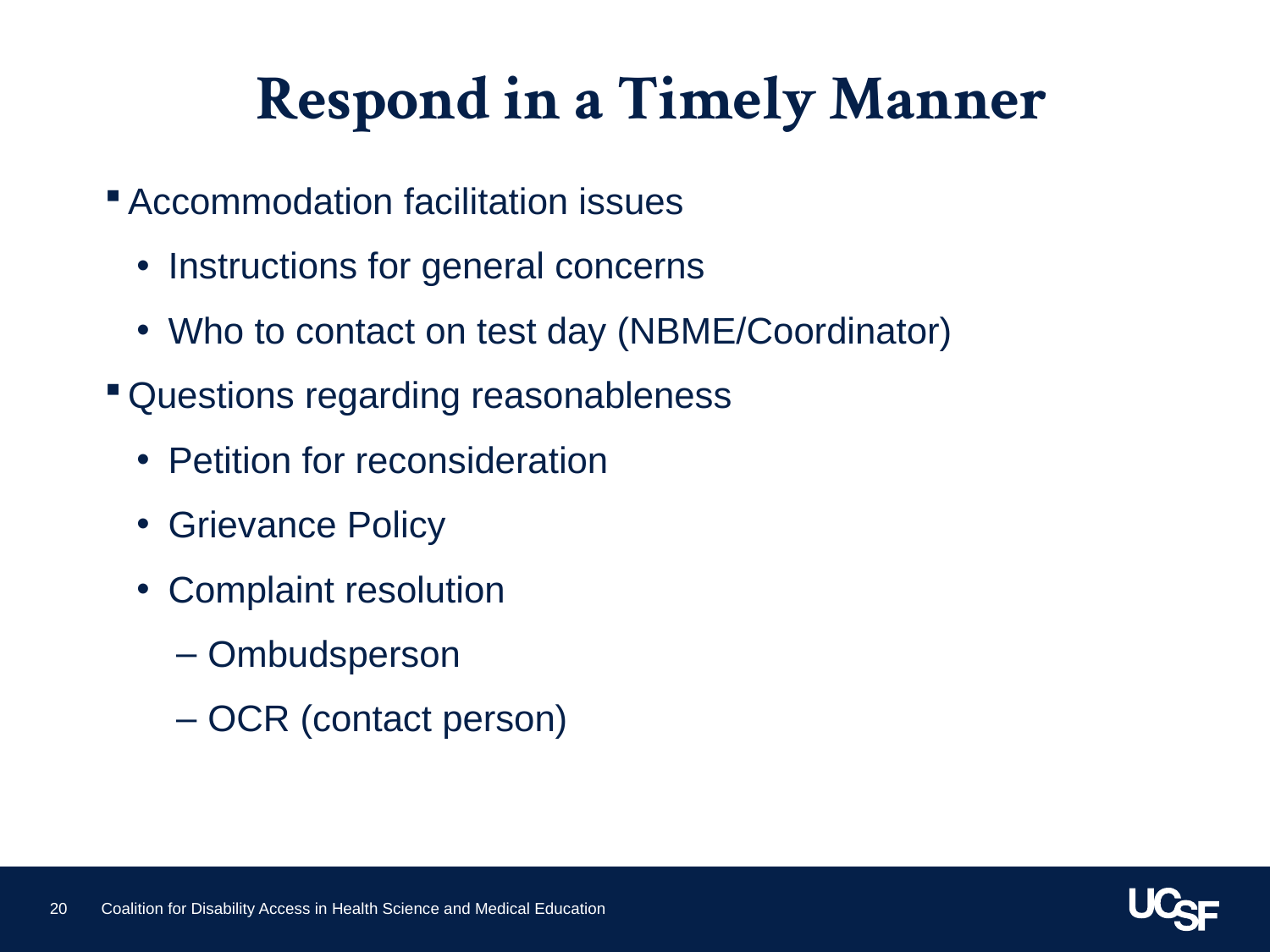

# Respond in a Timely Manner
Accommodation facilitation issues
Instructions for general concerns
Who to contact on test day (NBME/Coordinator)
Questions regarding reasonableness
Petition for reconsideration
Grievance Policy
Complaint resolution
Ombudsperson
OCR (contact person)
20
Coalition for Disability Access in Health Science and Medical Education